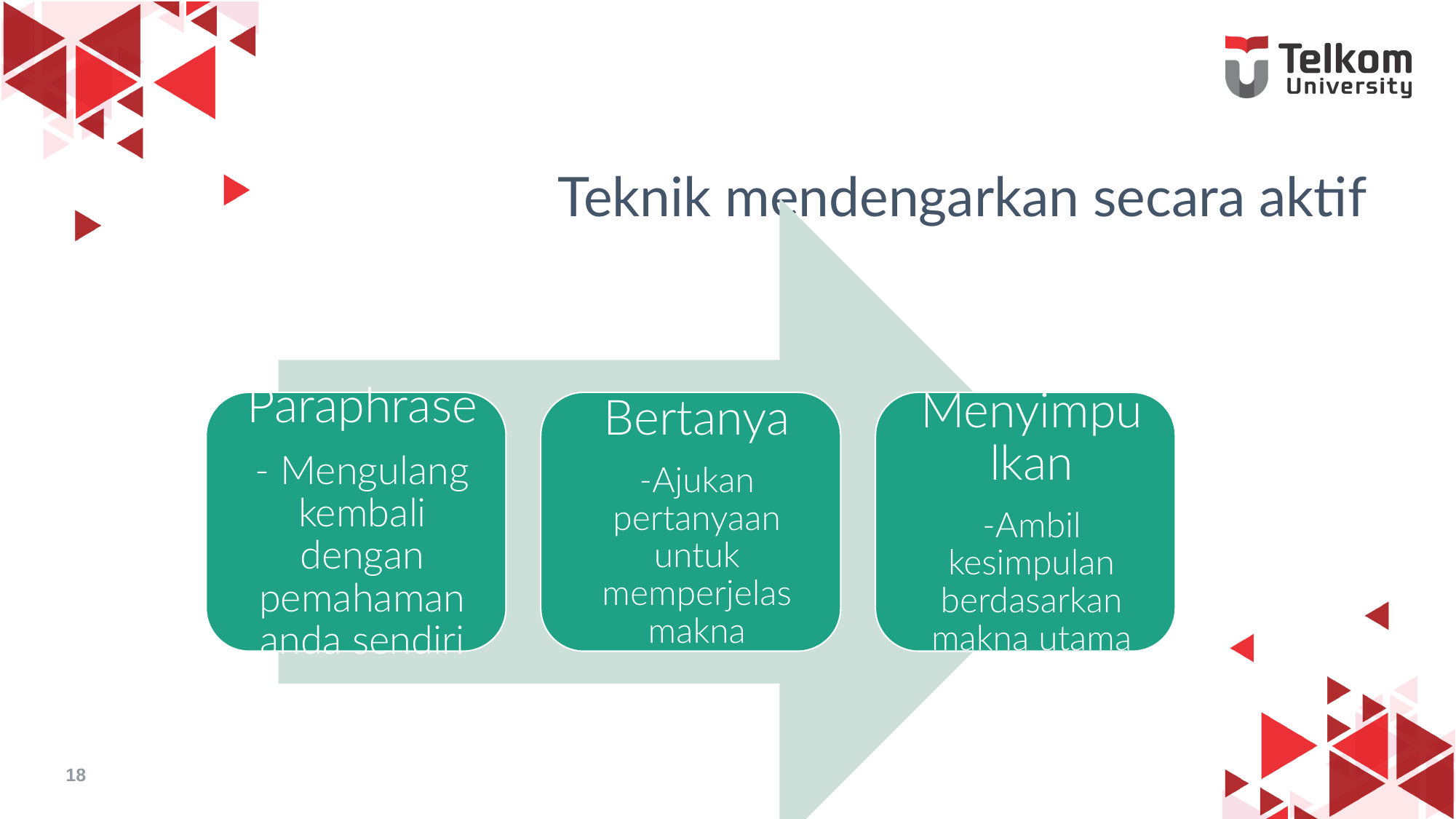

# Teknik mendengarkan secara aktif
Paraphrase
- Mengulang kembali dengan pemahaman anda sendiri
Bertanya
-Ajukan pertanyaan untuk memperjelas makna
Menyimpulkan
-Ambil kesimpulan berdasarkan makna utama

18